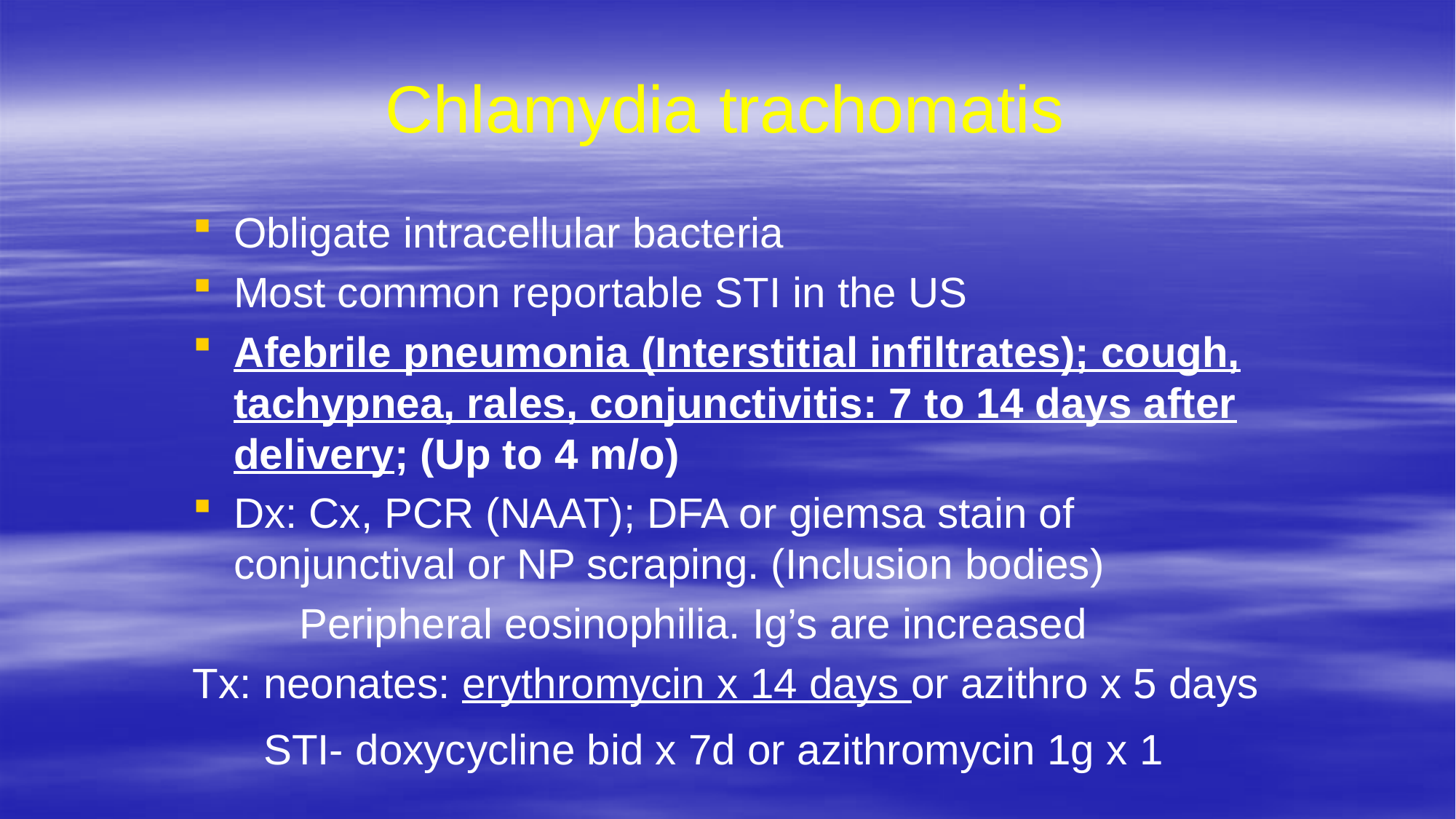

# Chlamydia trachomatis
Obligate intracellular bacteria
Most common reportable STI in the US
Afebrile pneumonia (Interstitial infiltrates); cough, tachypnea, rales, conjunctivitis: 7 to 14 days after delivery; (Up to 4 m/o)
Dx: Cx, PCR (NAAT); DFA or giemsa stain of    	conjunctival or NP scraping. (Inclusion bodies)
         Peripheral eosinophilia. Ig’s are increased
Tx: neonates: erythromycin x 14 days or azithro x 5 days
      STI- doxycycline bid x 7d or azithromycin 1g x 1